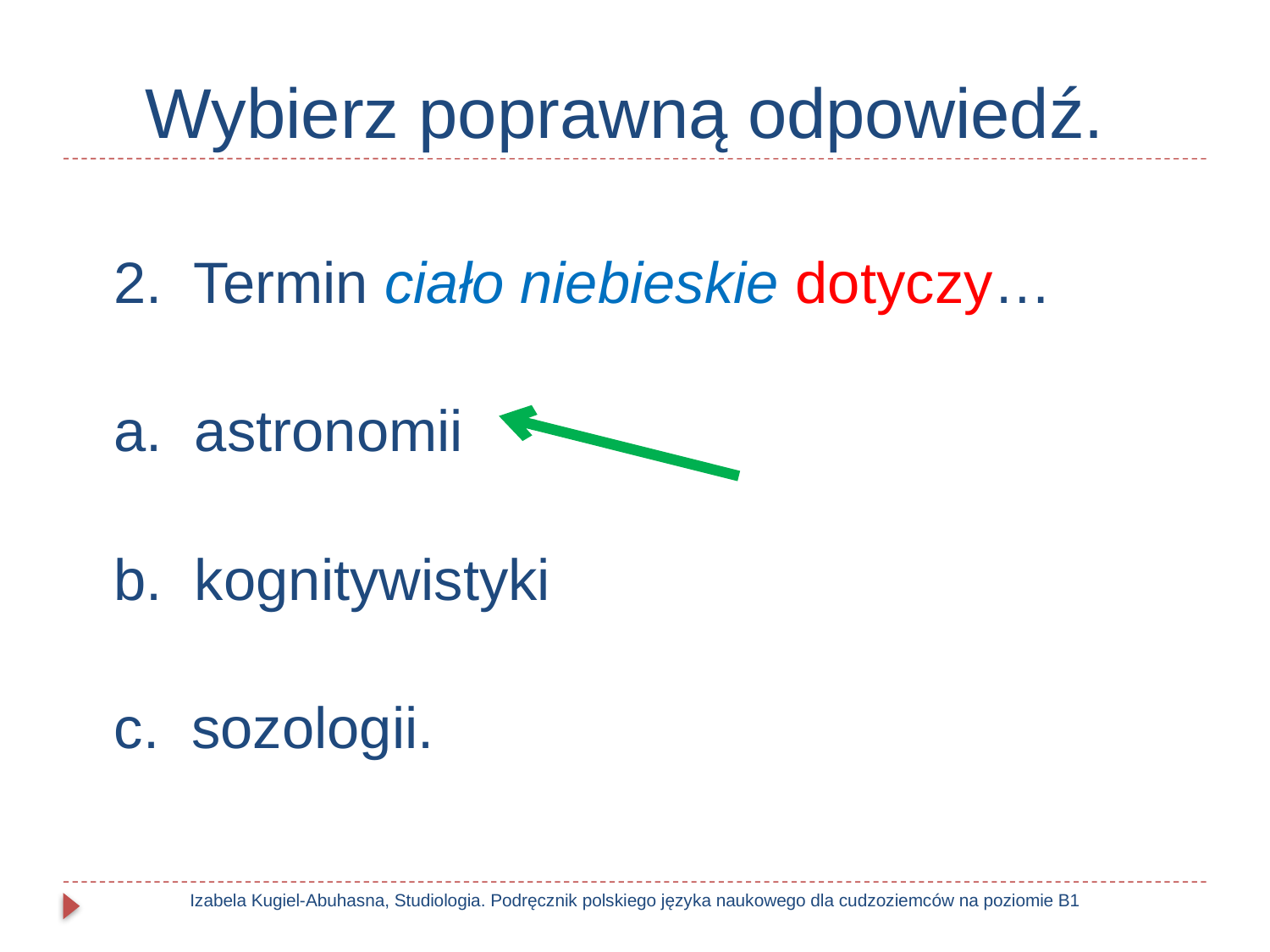

# Wybierz poprawną odpowiedź.
2.  Termin ciało niebieskie dotyczy…
a.  astronomii
b.  kognitywistyki
c.  sozologii.

Izabela Kugiel-Abuhasna, Studiologia. Podręcznik polskiego języka naukowego dla cudzoziemców na poziomie B1